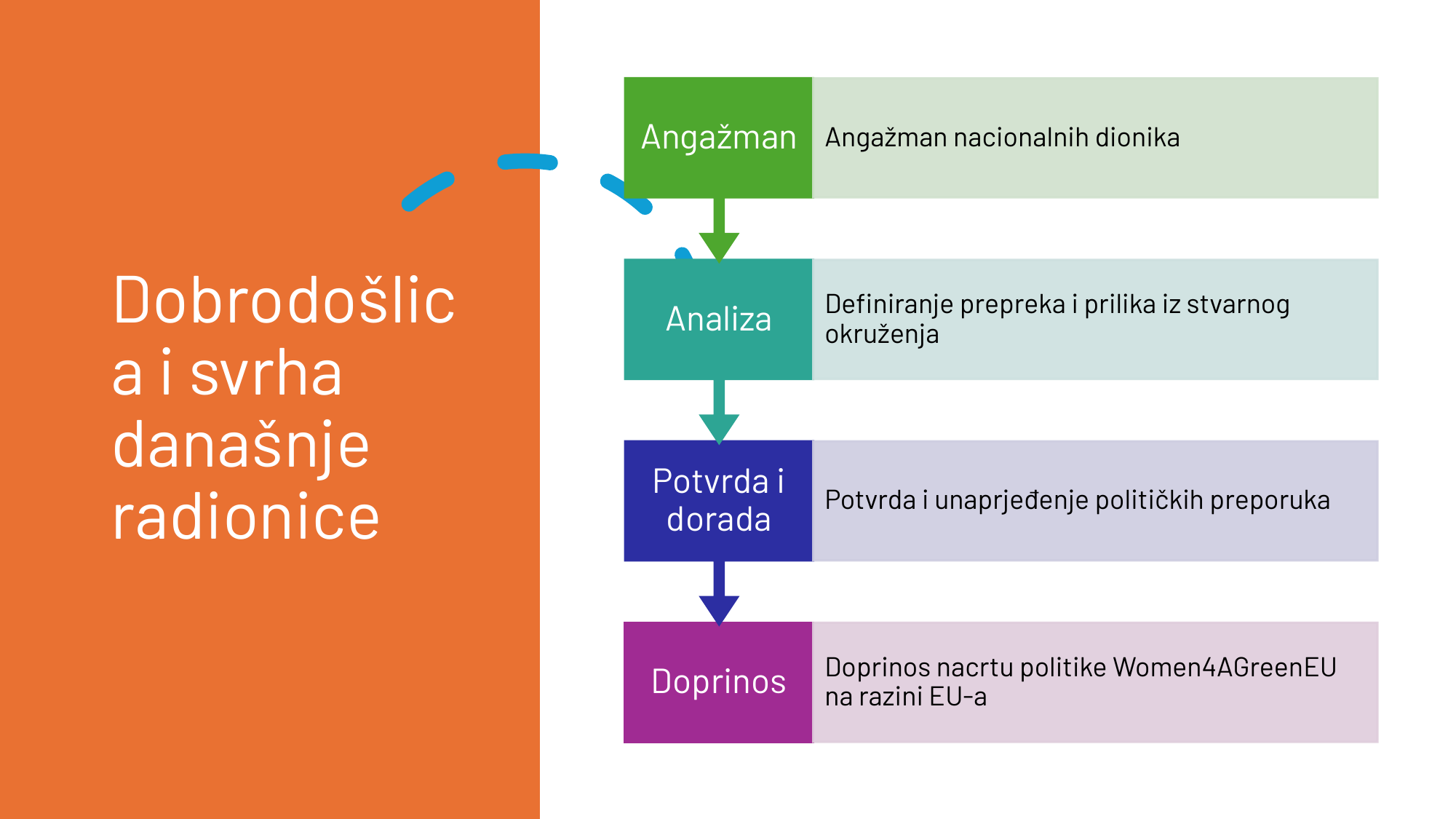

# Dobrodošlica i svrha današnje radionice
Doprinos
Doprinos nacrtu politike Women4AGreenEU na razini EU-a
Potvrda i dorada
Potvrda i unaprjeđenje političkih preporuka
Analiza
Definiranje prepreka i prilika iz stvarnog okruženja
Angažman
Angažman nacionalnih dionika